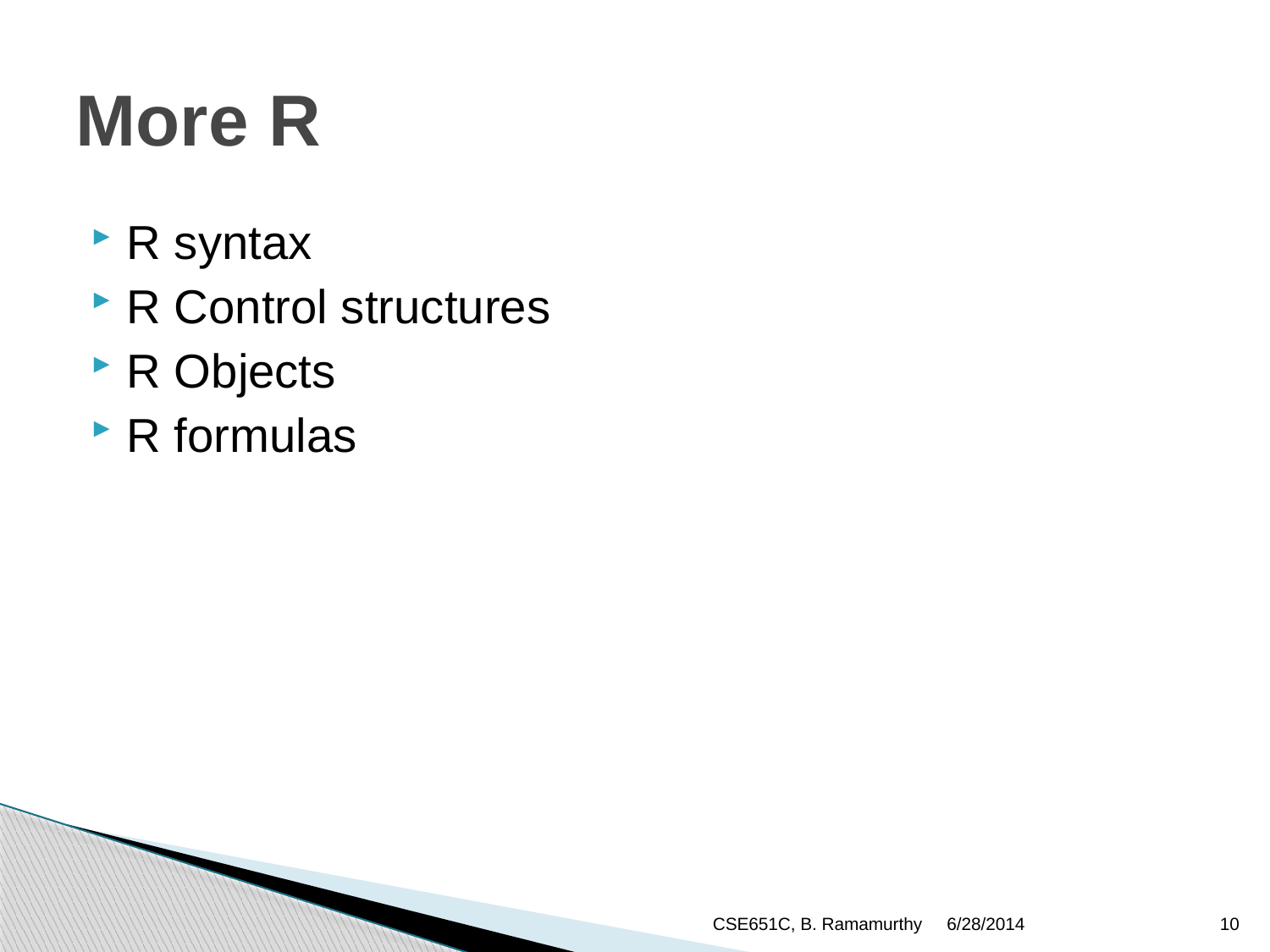

# More R
R syntax
R Control structures
R Objects
R formulas

CSE651C, B. Ramamurthy
6/28/2014
10